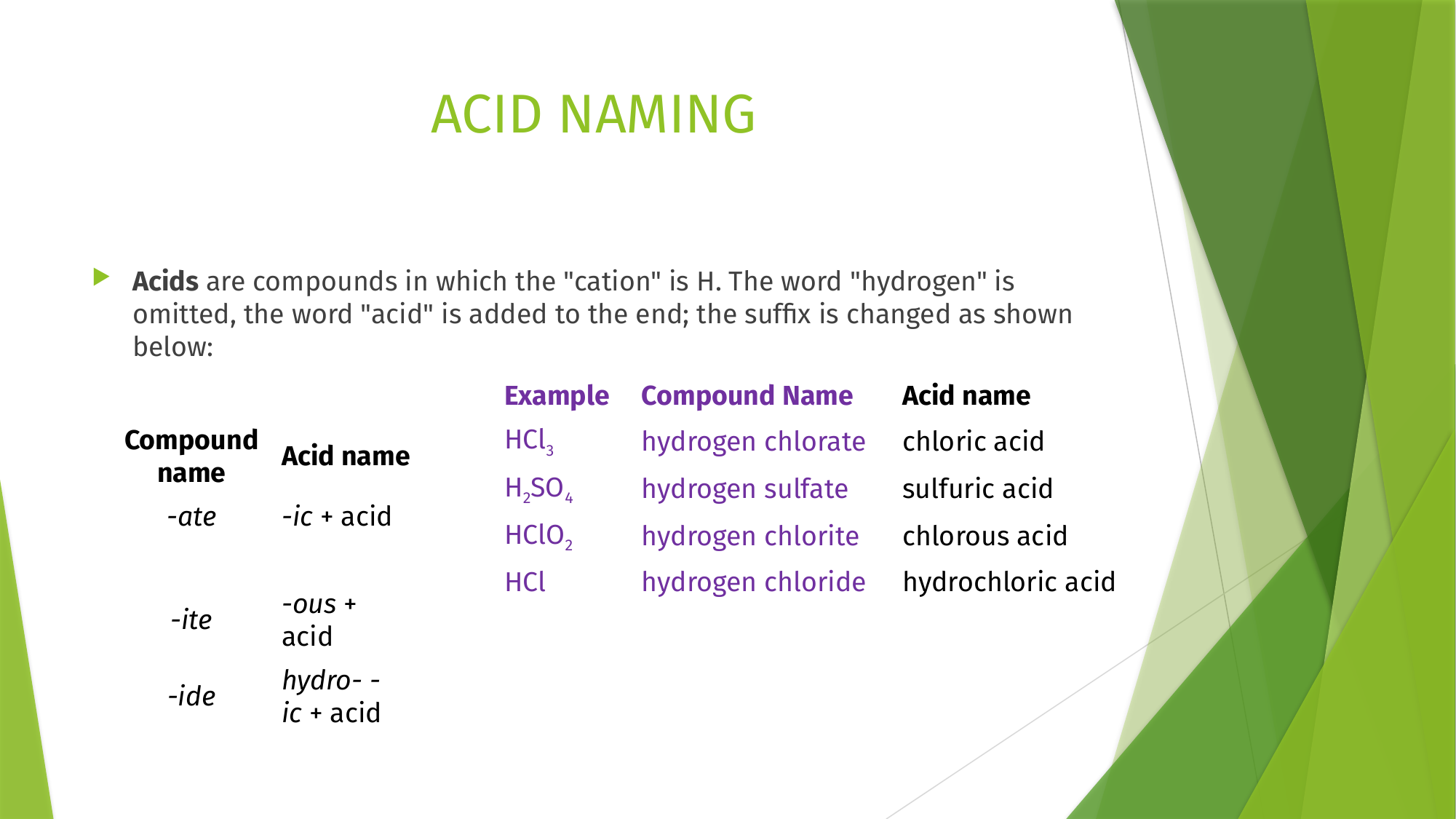

# ACID NAMING
Acids are compounds in which the "cation" is H. The word "hydrogen" is omitted, the word "acid" is added to the end; the suffix is changed as shown below:
| Example | Compound Name | Acid name |
| --- | --- | --- |
| HCl3 | hydrogen chlorate | chloric acid |
| H2SO4 | hydrogen sulfate | sulfuric acid |
| HClO2 | hydrogen chlorite | chlorous acid |
| HCl | hydrogen chloride | hydrochloric acid |
| Compound name | Acid name |
| --- | --- |
| -ate | -ic + acid |
|  |  |
| -ite | -ous + acid |
| -ide | hydro- -ic + acid |